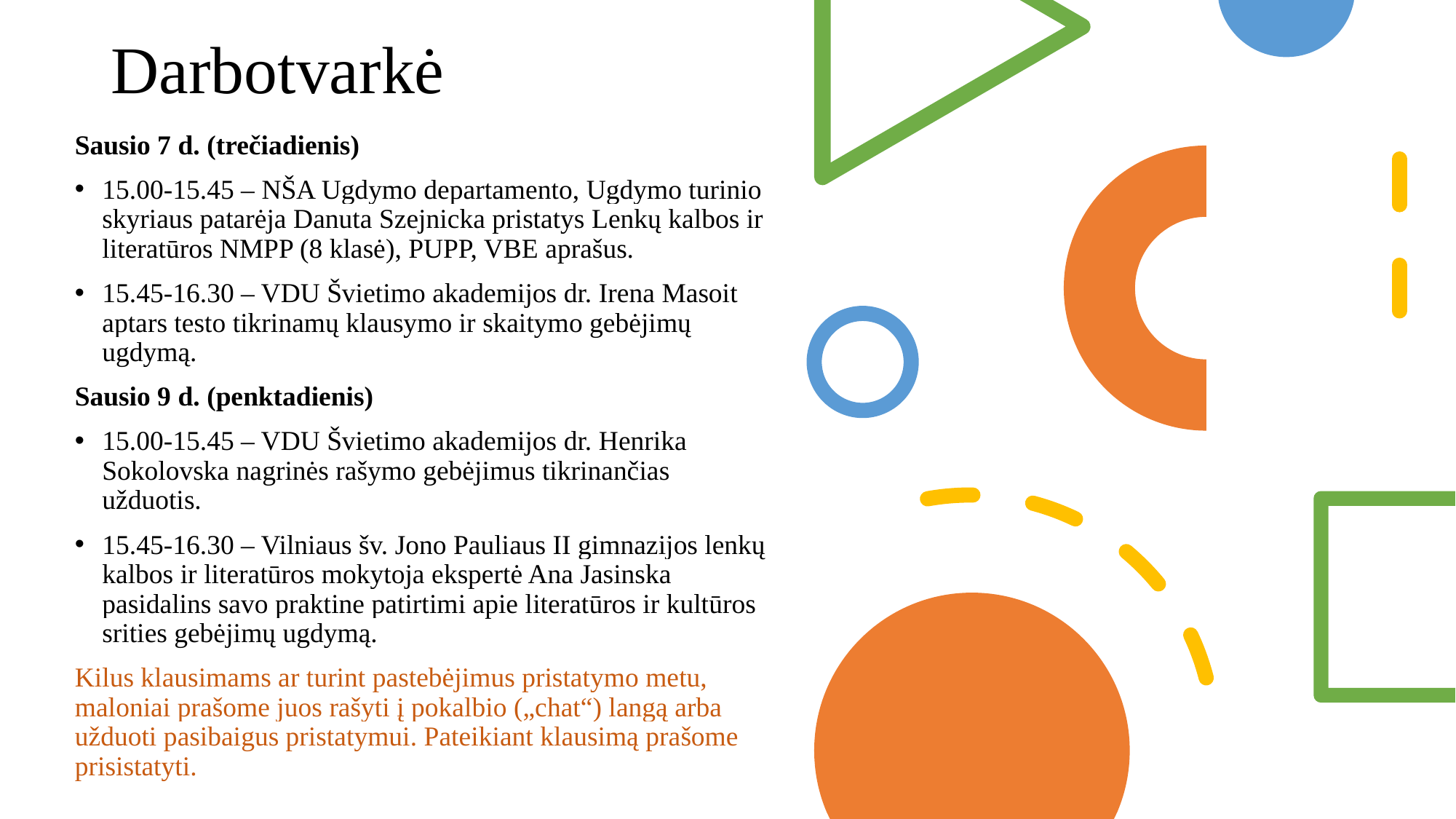

# Darbotvarkė
Sausio 7 d. (trečiadienis)
15.00-15.45 – NŠA Ugdymo departamento, Ugdymo turinio skyriaus patarėja Danuta Szejnicka pristatys Lenkų kalbos ir literatūros NMPP (8 klasė), PUPP, VBE aprašus.
15.45-16.30 – VDU Švietimo akademijos dr. Irena Masoit aptars testo tikrinamų klausymo ir skaitymo gebėjimų ugdymą.
Sausio 9 d. (penktadienis)
15.00-15.45 – VDU Švietimo akademijos dr. Henrika Sokolovska nagrinės rašymo gebėjimus tikrinančias užduotis.
15.45-16.30 – Vilniaus šv. Jono Pauliaus II gimnazijos lenkų kalbos ir literatūros mokytoja ekspertė Ana Jasinska pasidalins savo praktine patirtimi apie literatūros ir kultūros srities gebėjimų ugdymą.
Kilus klausimams ar turint pastebėjimus pristatymo metu, maloniai prašome juos rašyti į pokalbio („chat“) langą arba užduoti pasibaigus pristatymui. Pateikiant klausimą prašome prisistatyti.